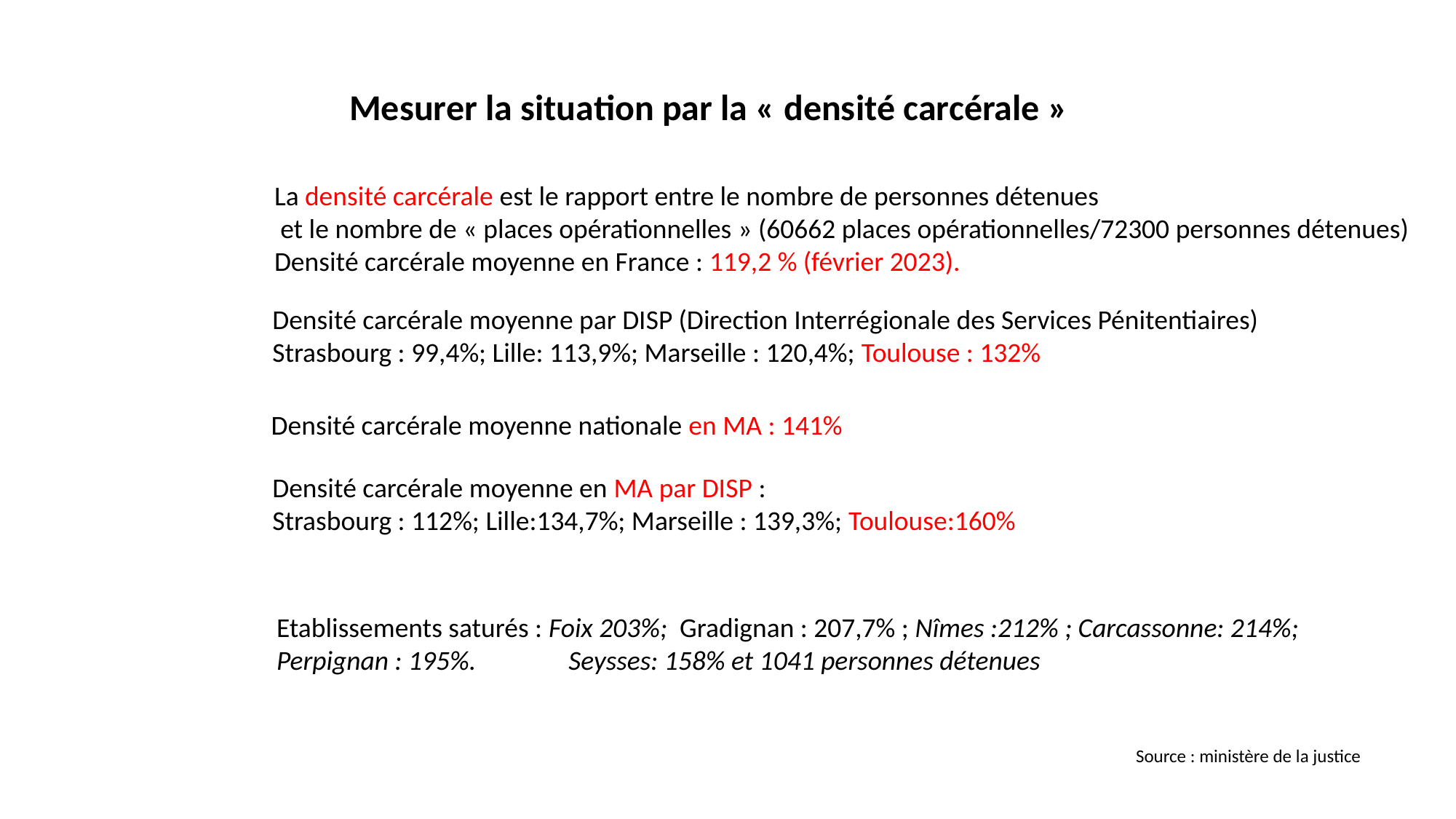

Mesurer la situation par la « densité carcérale »
La densité carcérale est le rapport entre le nombre de personnes détenues
 et le nombre de « places opérationnelles » (60662 places opérationnelles/72300 personnes détenues)
Densité carcérale moyenne en France : 119,2 % (février 2023).
Densité carcérale moyenne par DISP (Direction Interrégionale des Services Pénitentiaires)
Strasbourg : 99,4%; Lille: 113,9%; Marseille : 120,4%; Toulouse : 132%

Densité carcérale moyenne nationale en MA : 141%
Densité carcérale moyenne en MA par DISP :
Strasbourg : 112%; Lille:134,7%; Marseille : 139,3%; Toulouse:160%
Etablissements saturés : Foix 203%;  Gradignan : 207,7% ; Nîmes :212% ; Carcassonne: 214%;
Perpignan : 195%.               Seysses: 158% et 1041 personnes détenues
Source : ministère de la justice